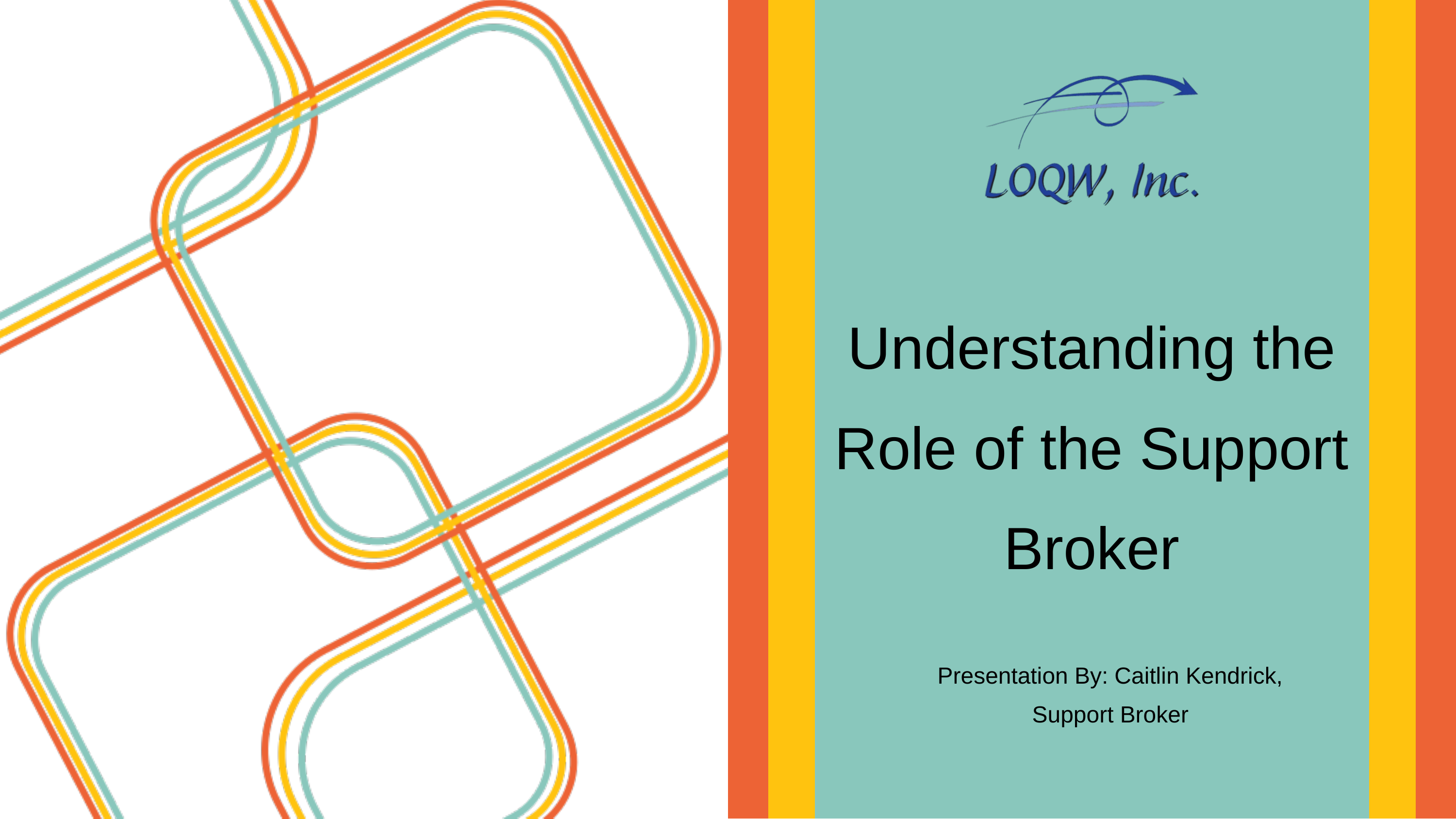

Understanding the Role of the Support Broker
Presentation By: Caitlin Kendrick, Support Broker